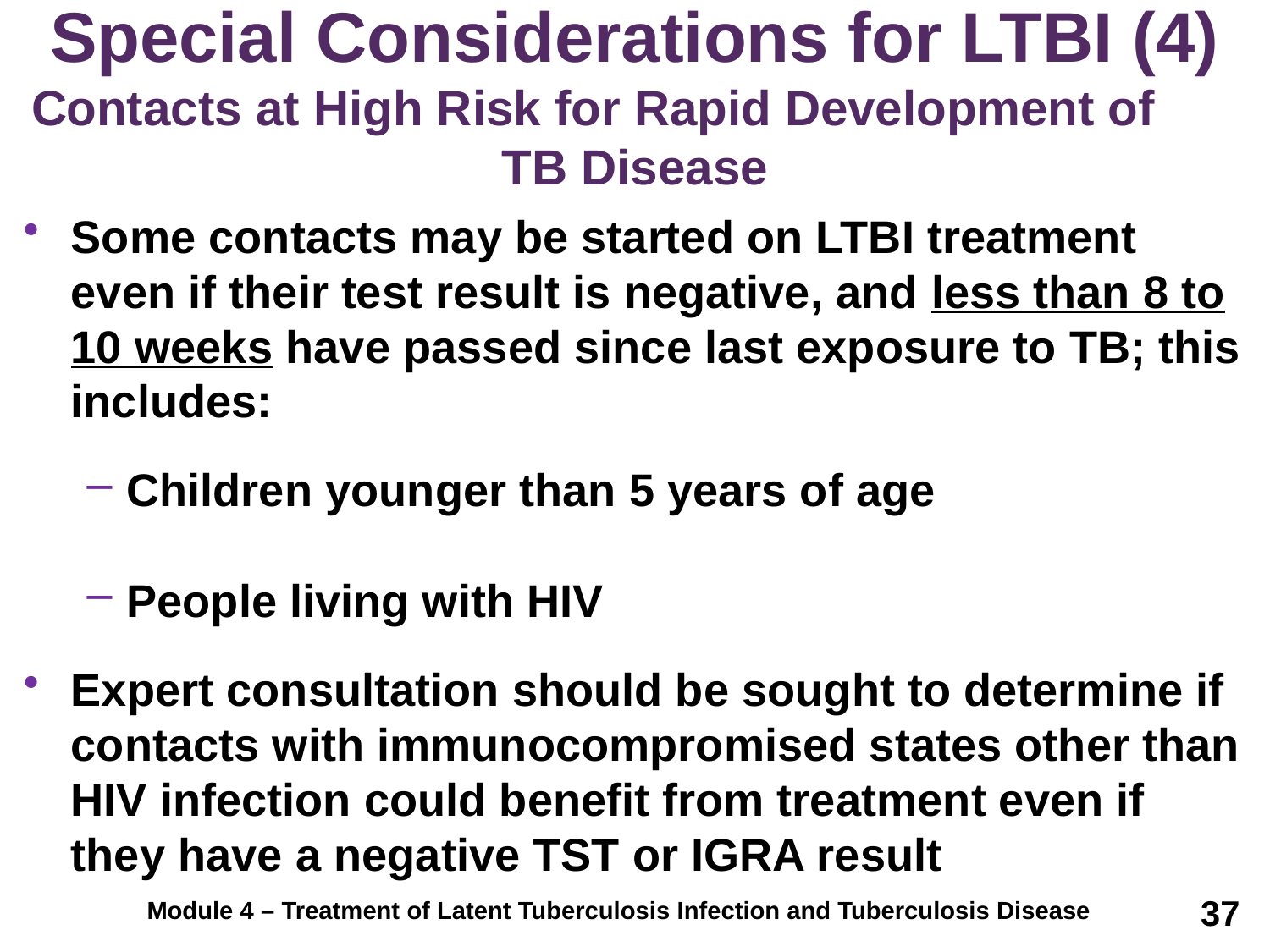

# Special Considerations for LTBI (4) Contacts at High Risk for Rapid Development of       TB Disease
Some contacts may be started on LTBI treatment even if their test result is negative, and less than 8 to 10 weeks have passed since last exposure to TB; this includes:

Children younger than 5 years of age

People living with HIV

Expert consultation should be sought to determine if contacts with immunocompromised states other than HIV infection could benefit from treatment even if they have a negative TST or IGRA result
37
Module 4 – Treatment of Latent Tuberculosis Infection and Tuberculosis Disease